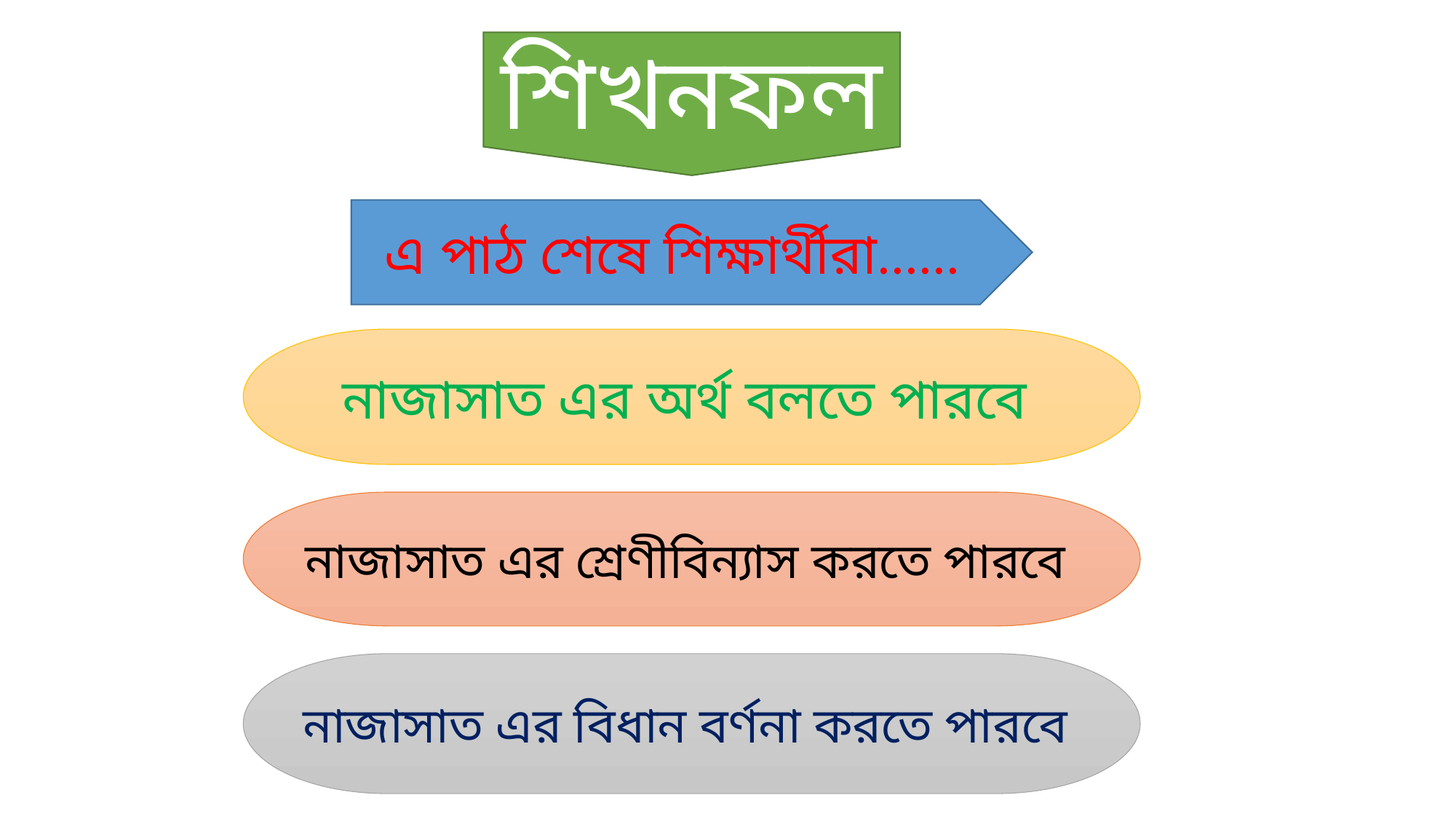

শিখনফল
এ পাঠ শেষে শিক্ষার্থীরা......
নাজাসাত এর অর্থ বলতে পারবে
নাজাসাত এর শ্রেণীবিন্যাস করতে পারবে
নাজাসাত এর বিধান বর্ণনা করতে পারবে